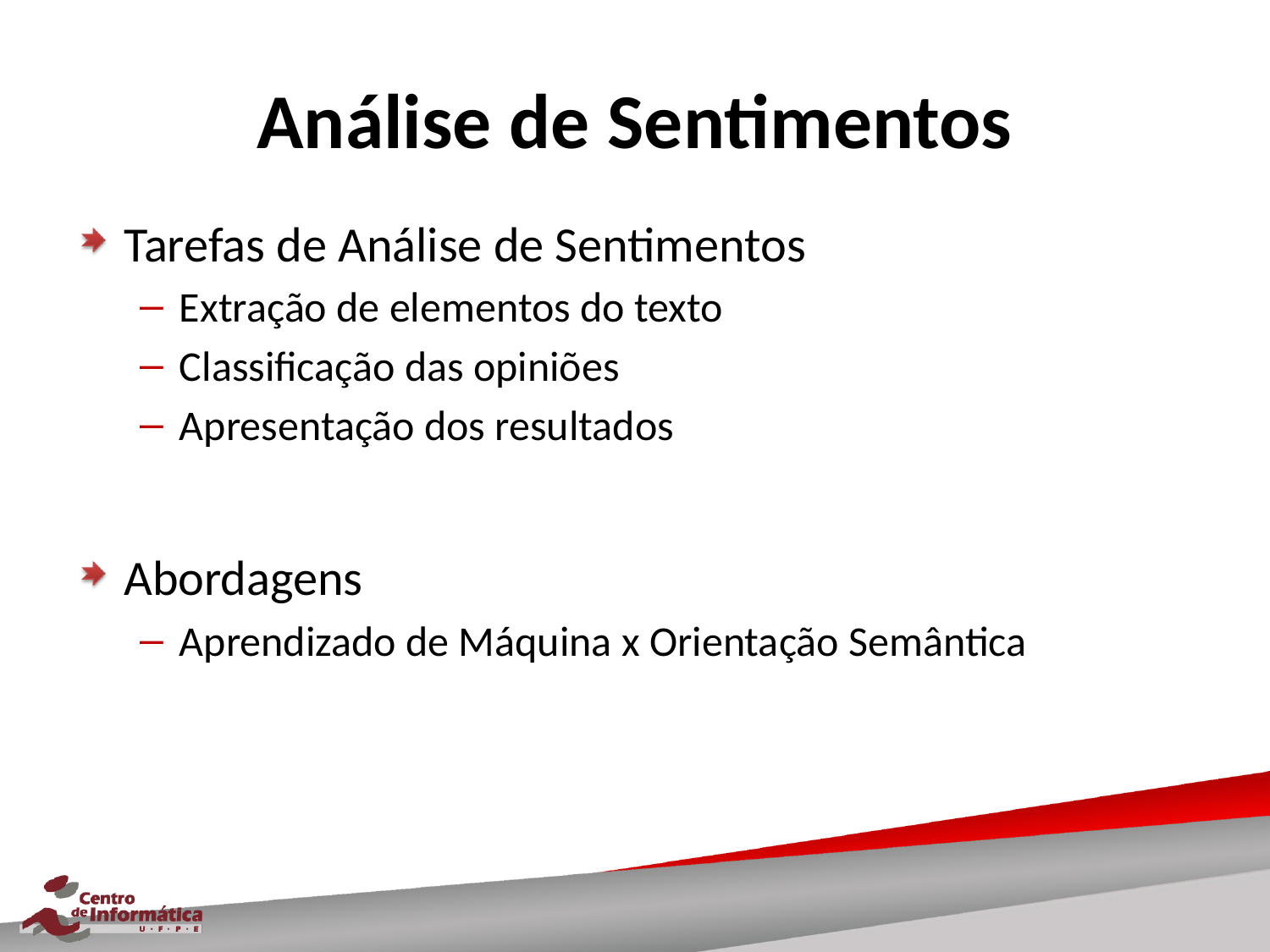

# Análise de Sentimentos
Tarefas de Análise de Sentimentos
Extração de elementos do texto
Classificação das opiniões
Apresentação dos resultados

Abordagens
Aprendizado de Máquina x Orientação Semântica